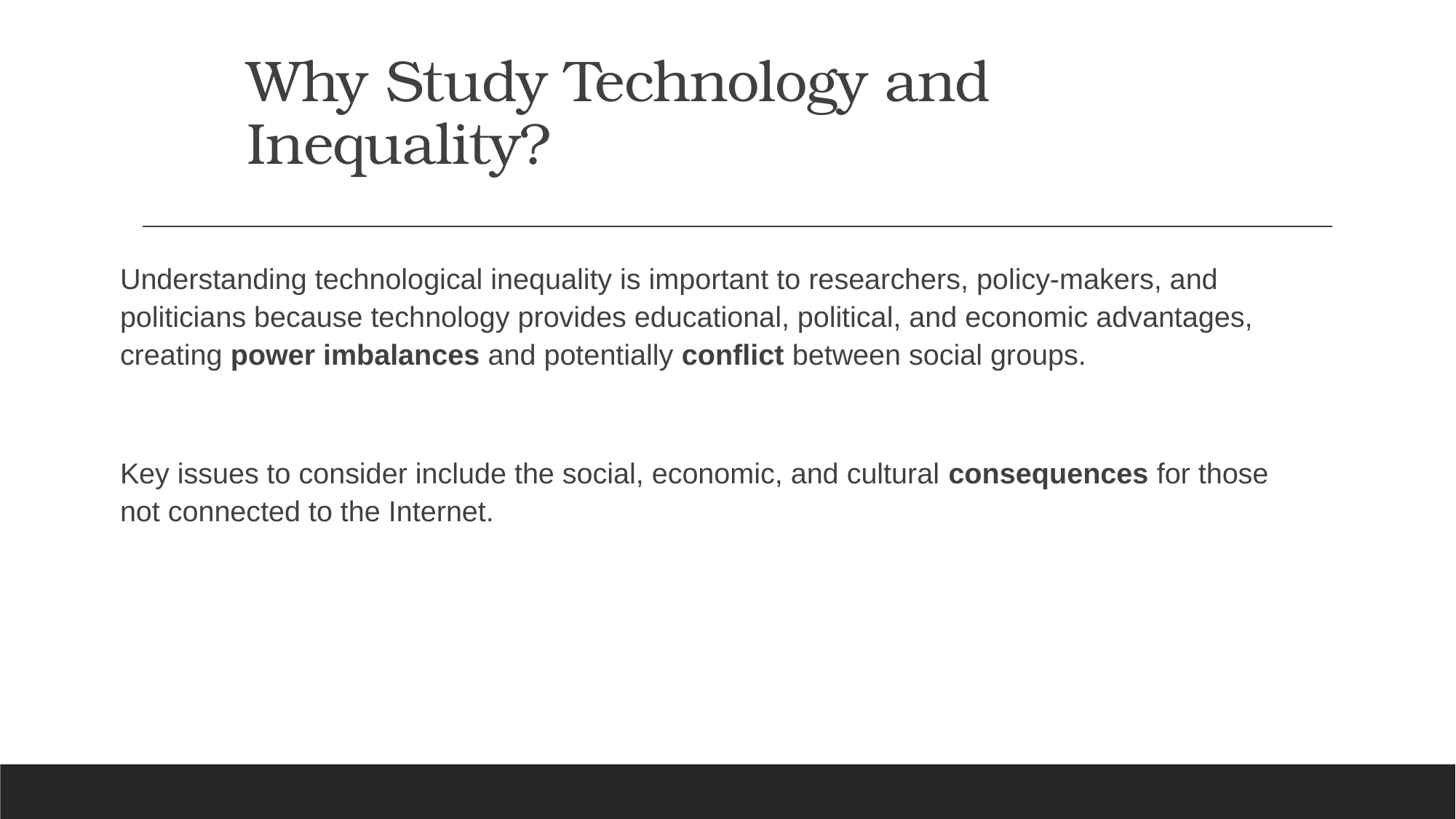

# Why Study Technology and Inequality?
Understanding technological inequality is important to researchers, policy-makers, and politicians because technology provides educational, political, and economic advantages, creating power imbalances and potentially conflict between social groups.

Key issues to consider include the social, economic, and cultural consequences for those not connected to the Internet.